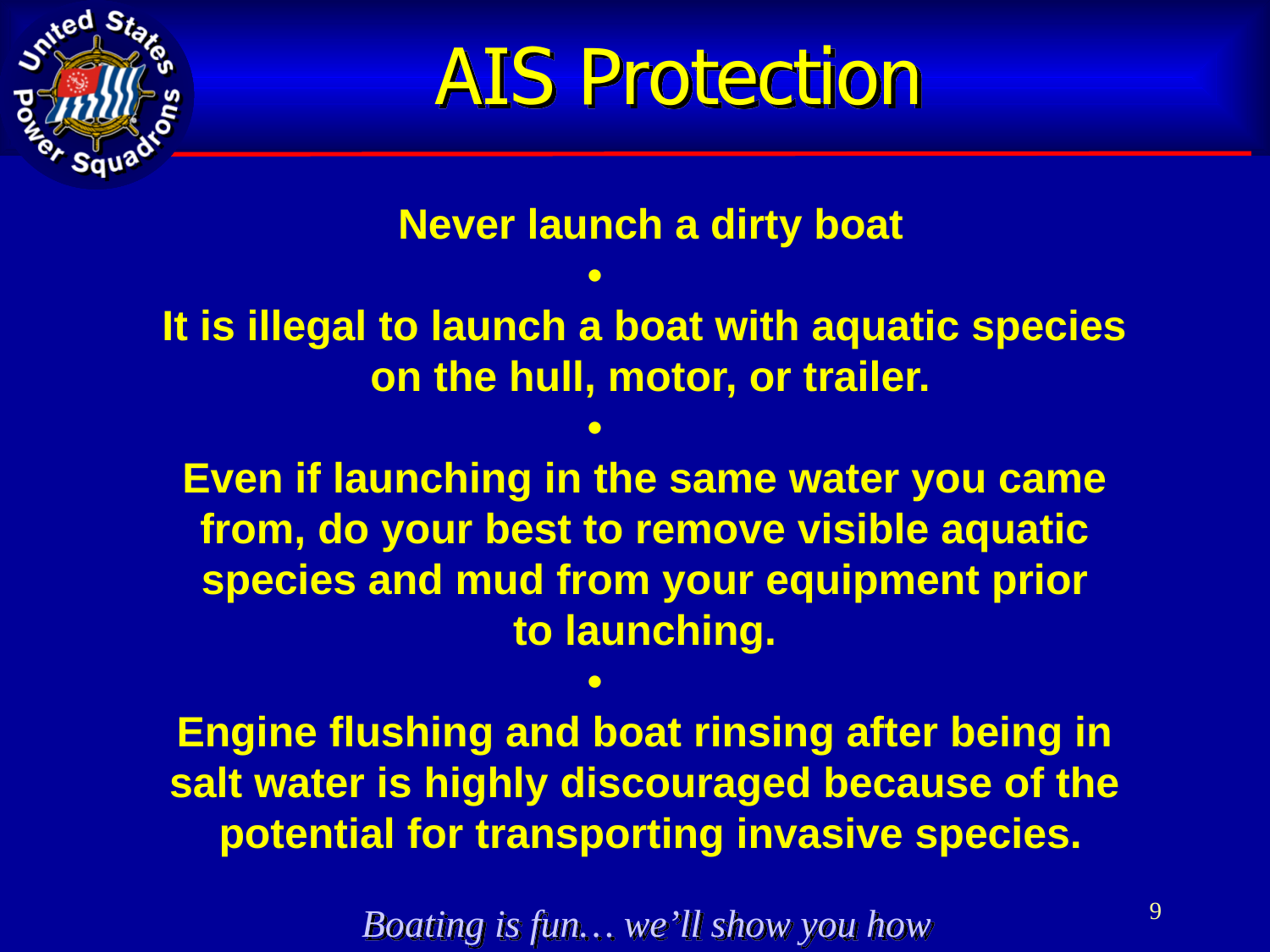

# AIS Protection
Never launch a dirty boat
•
It is illegal to launch a boat with aquatic species
on the hull, motor, or trailer.
•
Even if launching in the same water you came
from, do your best to remove visible aquatic
species and mud from your equipment prior
to launching.
•
Engine flushing and boat rinsing after being in
salt water is highly discouraged because of the
potential for transporting invasive species.
9